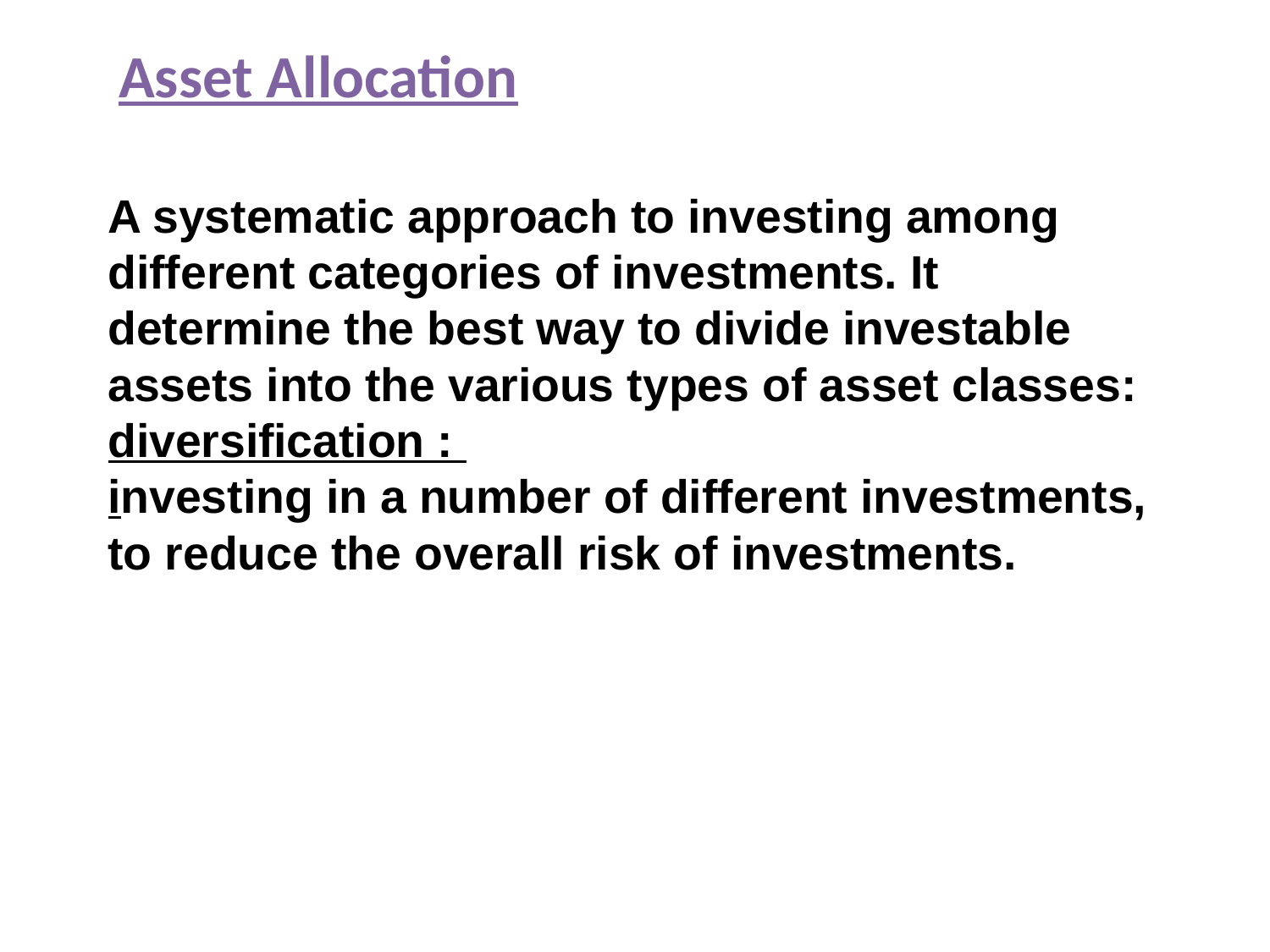

Asset Allocation
# A systematic approach to investing among different categories of investments. It determine the best way to divide investable assets into the various types of asset classes: diversification : investing in a number of different investments, to reduce the overall risk of investments.